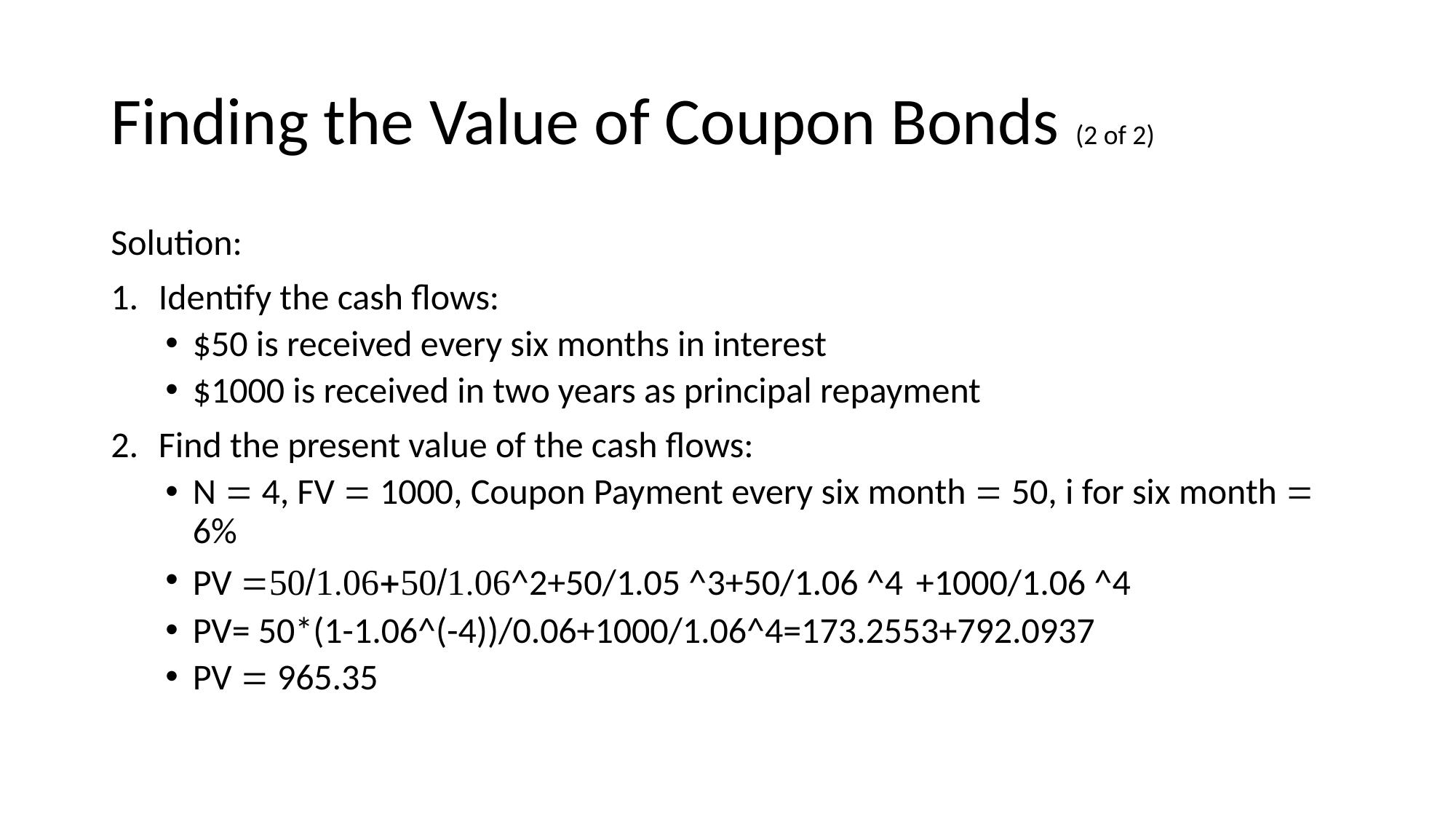

# Finding the Value of Coupon Bonds (2 of 2)
Solution:
Identify the cash flows:
$50 is received every six months in interest
$1000 is received in two years as principal repayment
Find the present value of the cash flows:
N = 4, FV = 1000, Coupon Payment every six month = 50, i for six month = 6%
PV =50/1.06+50/1.06^2+50/1.05 ^3+50/1.06 ^4  +1000/1.06 ^4
PV= 50*(1-1.06^(-4))/0.06+1000/1.06^4=173.2553+792.0937
PV = 965.35